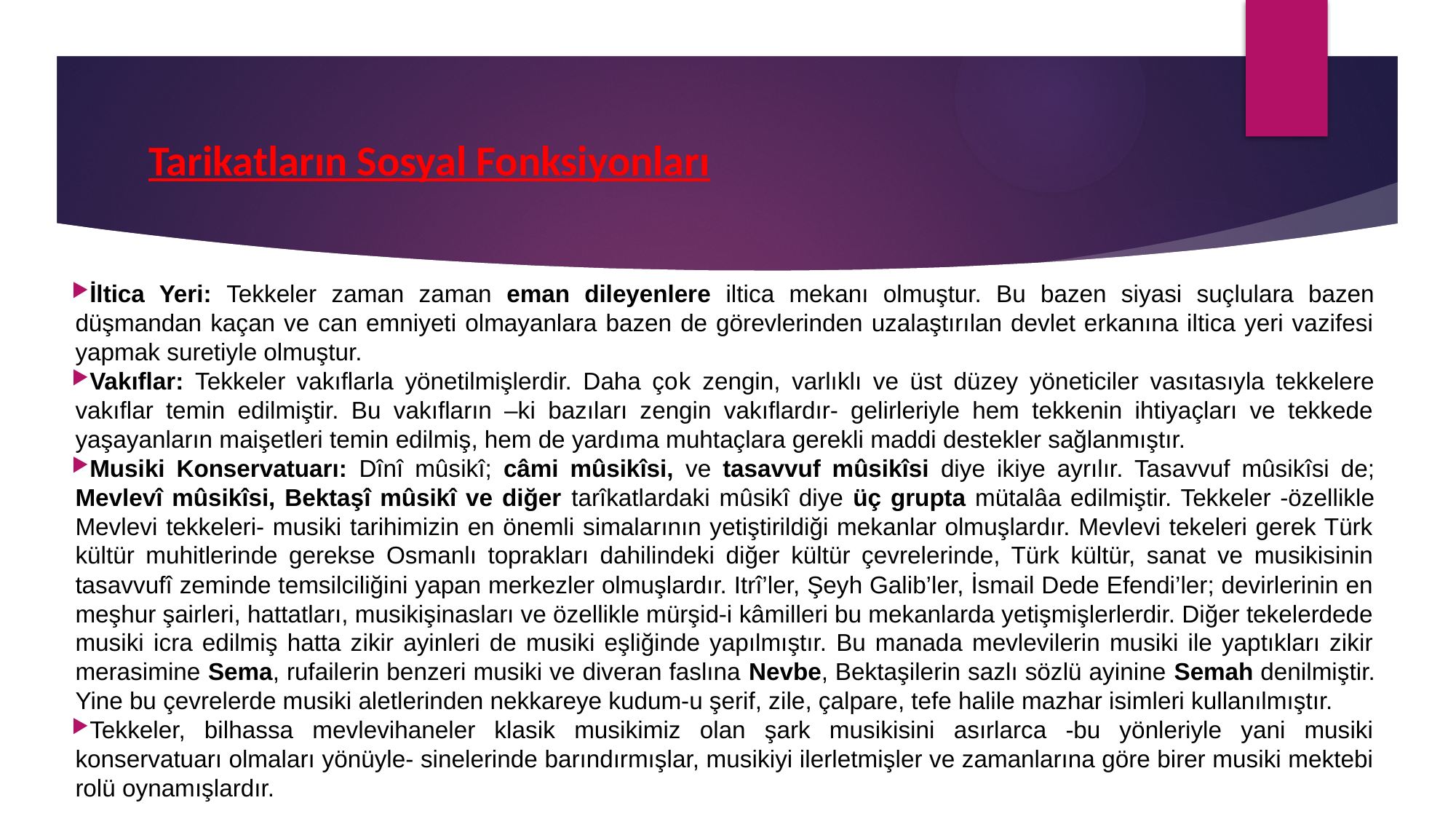

# Tarikatların Sosyal Fonksiyonları
İltica Yeri: Tekkeler zaman zaman eman dileyenlere iltica mekanı olmuştur. Bu bazen siyasi suçlulara bazen düşmandan kaçan ve can emniyeti olmayanlara bazen de görevlerinden uzalaştırılan devlet erkanına iltica yeri vazifesi yapmak suretiyle olmuştur.
Vakıflar: Tekkeler vakıflarla yönetilmişlerdir. Daha çok zengin, varlıklı ve üst düzey yöneticiler vasıtasıyla tekkelere vakıflar temin edilmiştir. Bu vakıfların –ki bazıları zengin vakıflardır- gelirleriyle hem tekkenin ihtiyaçları ve tekkede yaşayanların maişetleri temin edilmiş, hem de yardıma muhtaçlara gerekli maddi destekler sağlanmıştır.
Musiki Konservatuarı: Dînî mûsikî; câmi mûsikîsi, ve tasavvuf mûsikîsi diye ikiye ayrılır. Tasavvuf mûsikîsi de; Mevlevî mûsikîsi, Bektaşî mûsikî ve diğer tarîkatlardaki mûsikî diye üç grupta mütalâa edilmiştir. Tekkeler -özellikle Mevlevi tekkeleri- musiki tarihimizin en önemli simalarının yetiştirildiği mekanlar olmuşlardır. Mevlevi tekeleri gerek Türk kültür muhitlerinde gerekse Osmanlı toprakları dahilindeki diğer kültür çevrelerinde, Türk kültür, sanat ve musikisinin tasavvufî zeminde temsilciliğini yapan merkezler olmuşlardır. Itrî’ler, Şeyh Galib’ler, İsmail Dede Efendi’ler; devirlerinin en meşhur şairleri, hattatları, musikişinasları ve özellikle mürşid-i kâmilleri bu mekanlarda yetişmişlerlerdir. Diğer tekelerdede musiki icra edilmiş hatta zikir ayinleri de musiki eşliğinde yapılmıştır. Bu manada mevlevilerin musiki ile yaptıkları zikir merasimine Sema, rufailerin benzeri musiki ve diveran faslına Nevbe, Bektaşilerin sazlı sözlü ayinine Semah denilmiştir. Yine bu çevrelerde musiki aletlerinden nekkareye kudum-u şerif, zile, çalpare, tefe halile mazhar isimleri kullanılmıştır.
Tekkeler, bilhassa mevlevihaneler klasik musikimiz olan şark musikisini asırlarca -bu yönleriyle yani musiki konservatuarı olmaları yönüyle- sinelerinde barındırmışlar, musikiyi ilerletmişler ve zamanlarına göre birer musiki mektebi rolü oynamışlardır.